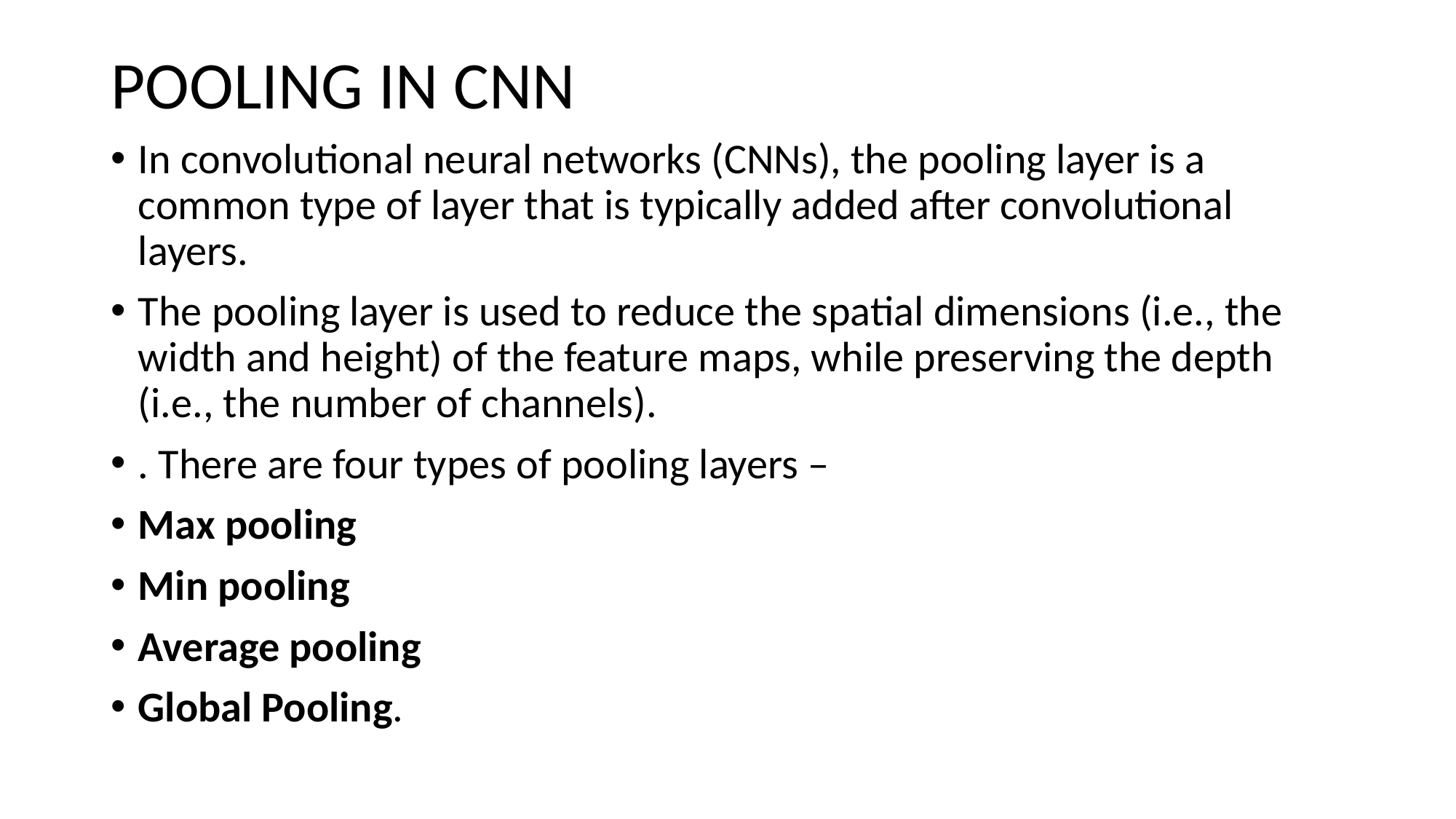

# POOLING IN CNN
In convolutional neural networks (CNNs), the pooling layer is a common type of layer that is typically added after convolutional layers.
The pooling layer is used to reduce the spatial dimensions (i.e., the width and height) of the feature maps, while preserving the depth (i.e., the number of channels).
. There are four types of pooling layers –
Max pooling
Min pooling
Average pooling
Global Pooling.